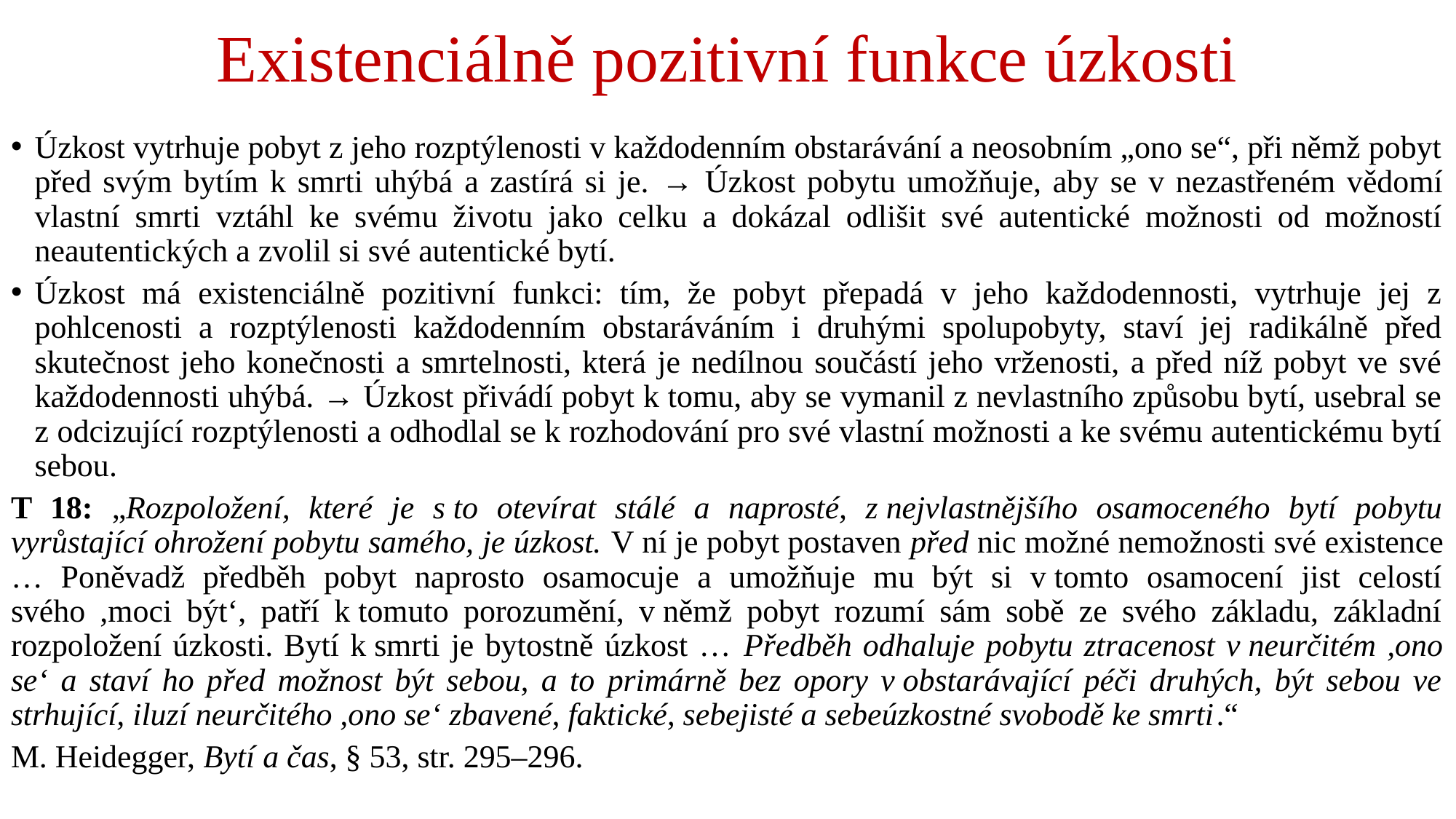

# Existenciálně pozitivní funkce úzkosti

Úzkost vytrhuje pobyt z jeho rozptýlenosti v každodenním obstarávání a neosobním „ono se“, při němž pobyt před svým bytím k smrti uhýbá a zastírá si je. → Úzkost pobytu umožňuje, aby se v nezastřeném vědomí vlastní smrti vztáhl ke svému životu jako celku a dokázal odlišit své autentické možnosti od možností neautentických a zvolil si své autentické bytí.
Úzkost má existenciálně pozitivní funkci: tím, že pobyt přepadá v jeho každodennosti, vytrhuje jej z pohlcenosti a rozptýlenosti každodenním obstaráváním i druhými spolupobyty, staví jej radikálně před skutečnost jeho konečnosti a smrtelnosti, která je nedílnou součástí jeho vrženosti, a před níž pobyt ve své každodennosti uhýbá. → Úzkost přivádí pobyt k tomu, aby se vymanil z nevlastního způsobu bytí, usebral se z odcizující rozptýlenosti a odhodlal se k rozhodování pro své vlastní možnosti a ke svému autentickému bytí sebou.
T 18: „Rozpoložení, které je s to otevírat stálé a naprosté, z nejvlastnějšího osamoceného bytí pobytu vyrůstající ohrožení pobytu samého, je úzkost. V ní je pobyt postaven před nic možné nemožnosti své existence … Poněvadž předběh pobyt naprosto osamocuje a umožňuje mu být si v tomto osamocení jist celostí svého ,moci být‘, patří k tomuto porozumění, v němž pobyt rozumí sám sobě ze svého základu, základní rozpoložení úzkosti. Bytí k smrti je bytostně úzkost … Předběh odhaluje pobytu ztracenost v neurčitém ,ono se‘ a staví ho před možnost být sebou, a to primárně bez opory v obstarávající péči druhých, být sebou ve strhující, iluzí neurčitého ,ono se‘ zbavené, faktické, sebejisté a sebeúzkostné svobodě ke smrti.“
M. Heidegger, Bytí a čas, § 53, str. 295–296.